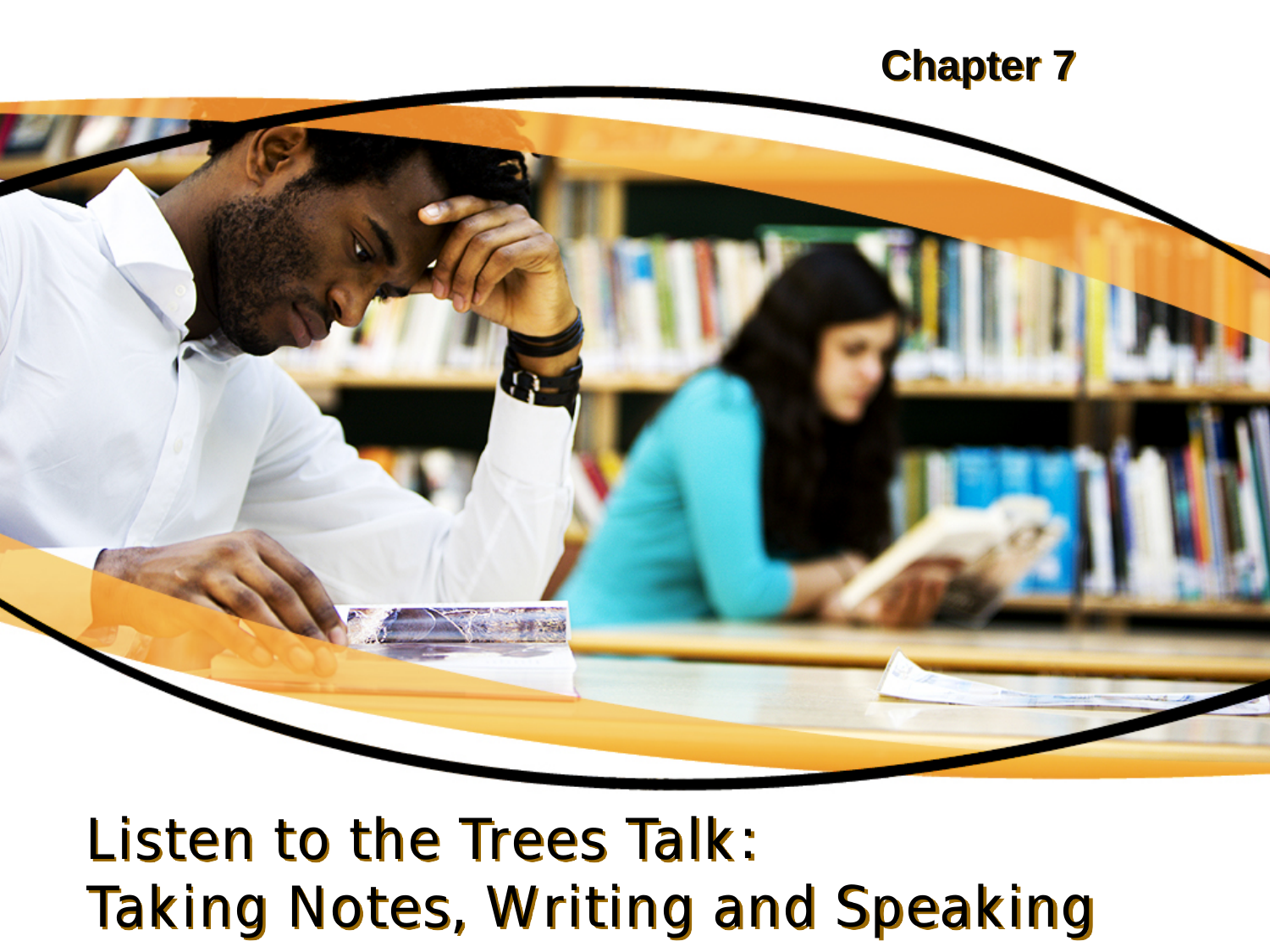

Chapter 7
# Listen to the Trees Talk: Taking Notes, Writing and Speaking